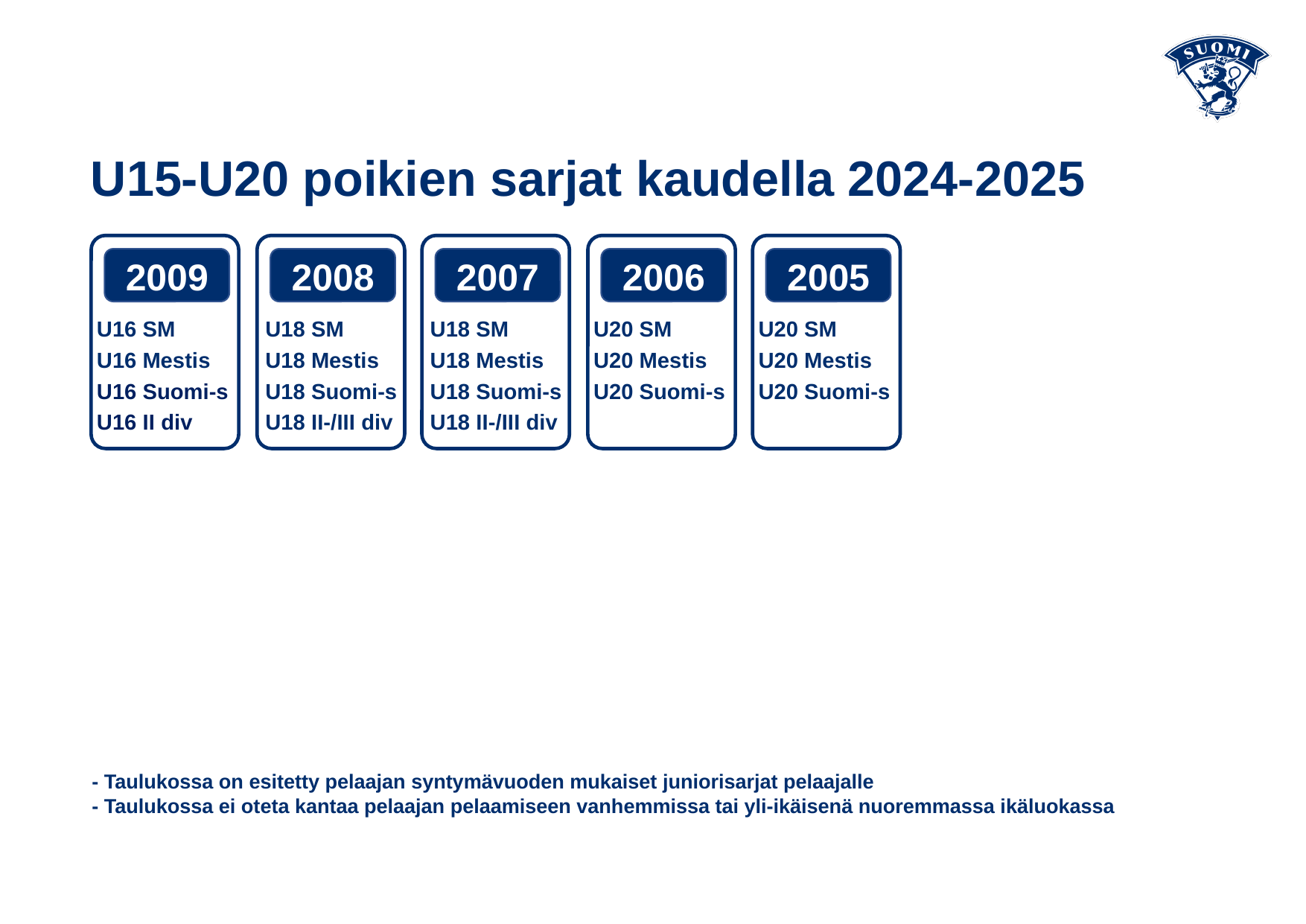

U15-U20 poikien sarjat kaudella 2024-2025

2009
2008
2007
2006
2005

U16 SM
U16 Mestis
U16 Suomi-s
U16 II div
U18 SM
U18 Mestis
U18 Suomi-s
U18 II-/III div

U18 SM
U18 Mestis
U18 Suomi-s
U18 II-/III div

U20 SM
U20 Mestis
U20 Suomi-s

U20 SM
U20 Mestis
U20 Suomi-s

2011-2013
2004-2007
- Taulukossa on esitetty pelaajan syntymävuoden mukaiset juniorisarjat pelaajalle
- Taulukossa ei oteta kantaa pelaajan pelaamiseen vanhemmissa tai yli-ikäisenä nuoremmassa ikäluokassa